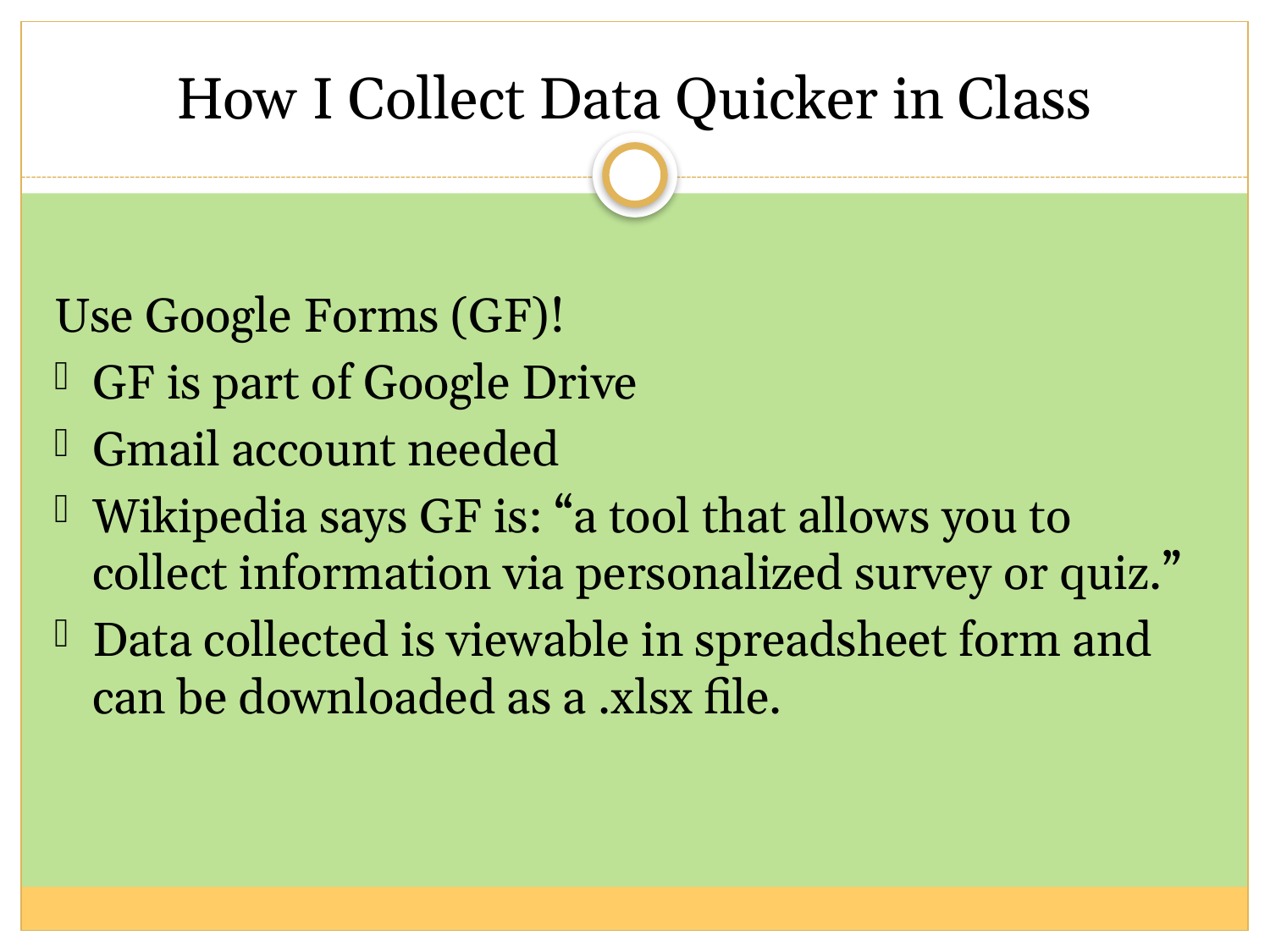

# How I Collect Data Quicker in Class

Use Google Forms (GF)!
GF is part of Google Drive
Gmail account needed
Wikipedia says GF is: “a tool that allows you to collect information via personalized survey or quiz.”
Data collected is viewable in spreadsheet form and can be downloaded as a .xlsx file.